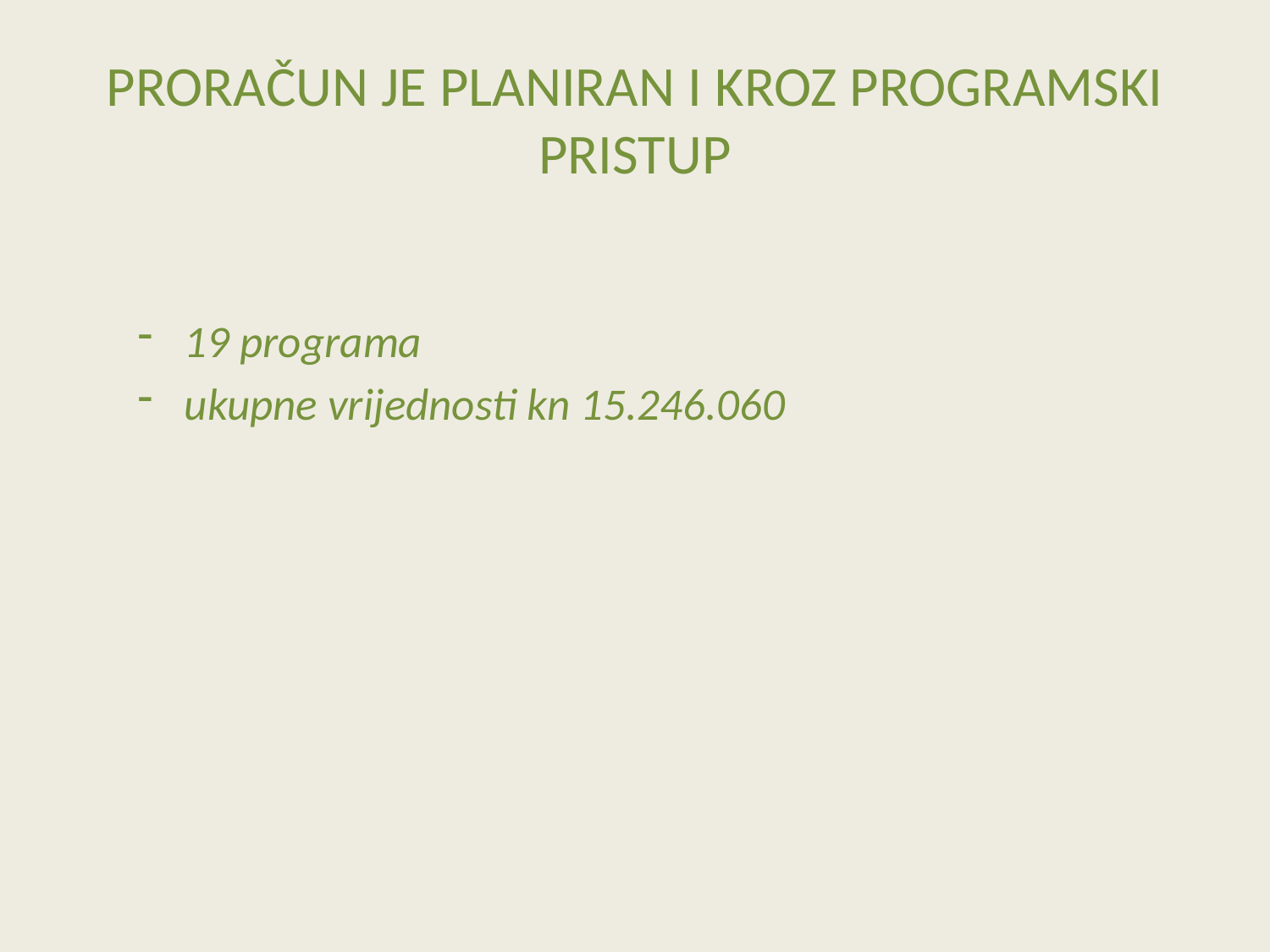

# PRORAČUN JE PLANIRAN I KROZ PROGRAMSKI PRISTUP
19 programa
ukupne vrijednosti kn 15.246.060